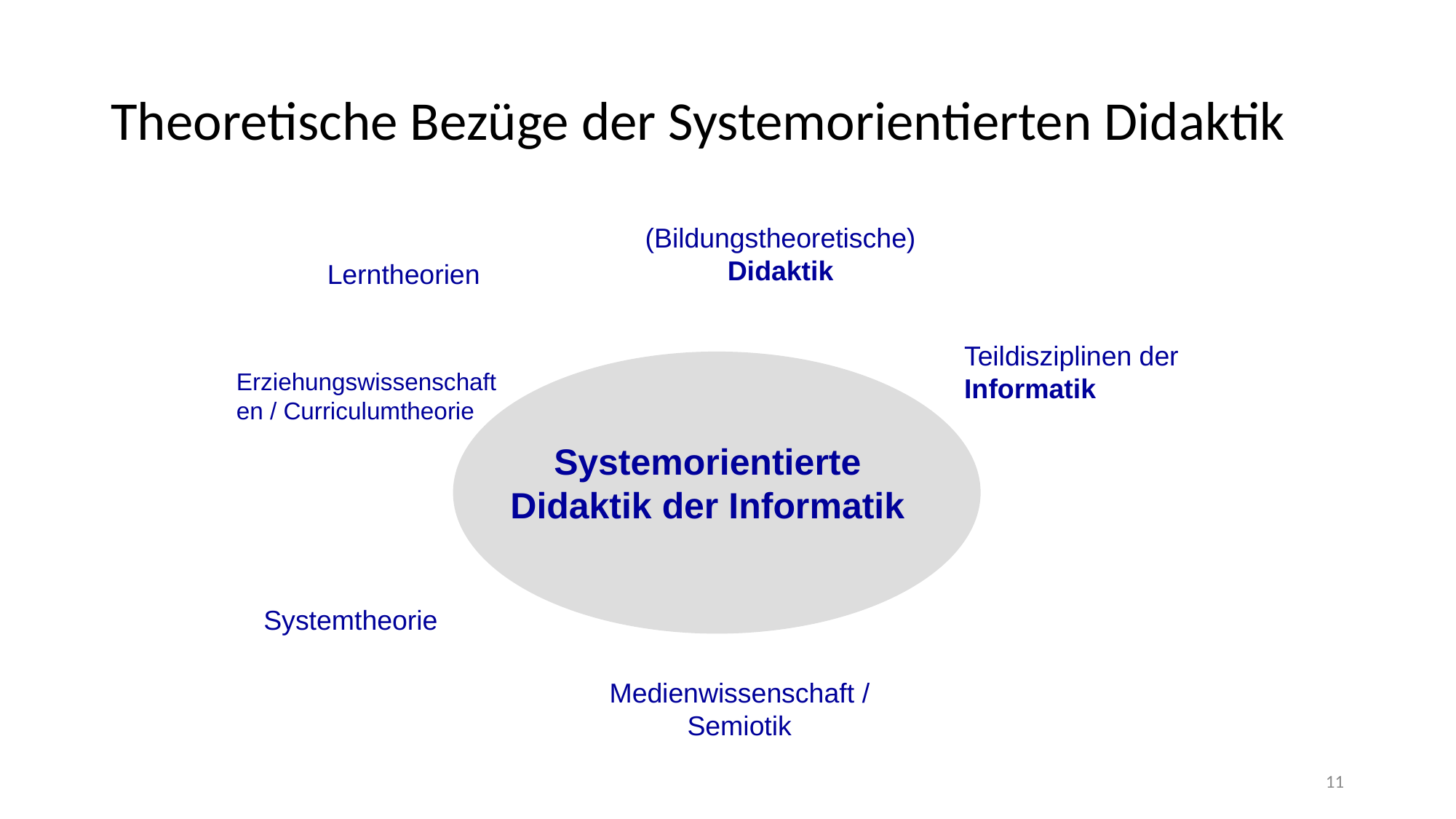

# Theoretische Bezüge der Systemorientierten Didaktik
(Bildungstheoretische) Didaktik
Lerntheorien
Teildisziplinen der Informatik

Erziehungswissenschaften / Curriculumtheorie
Systemorientierte Didaktik der Informatik
Systemtheorie
Medienwissenschaft / Semiotik
11